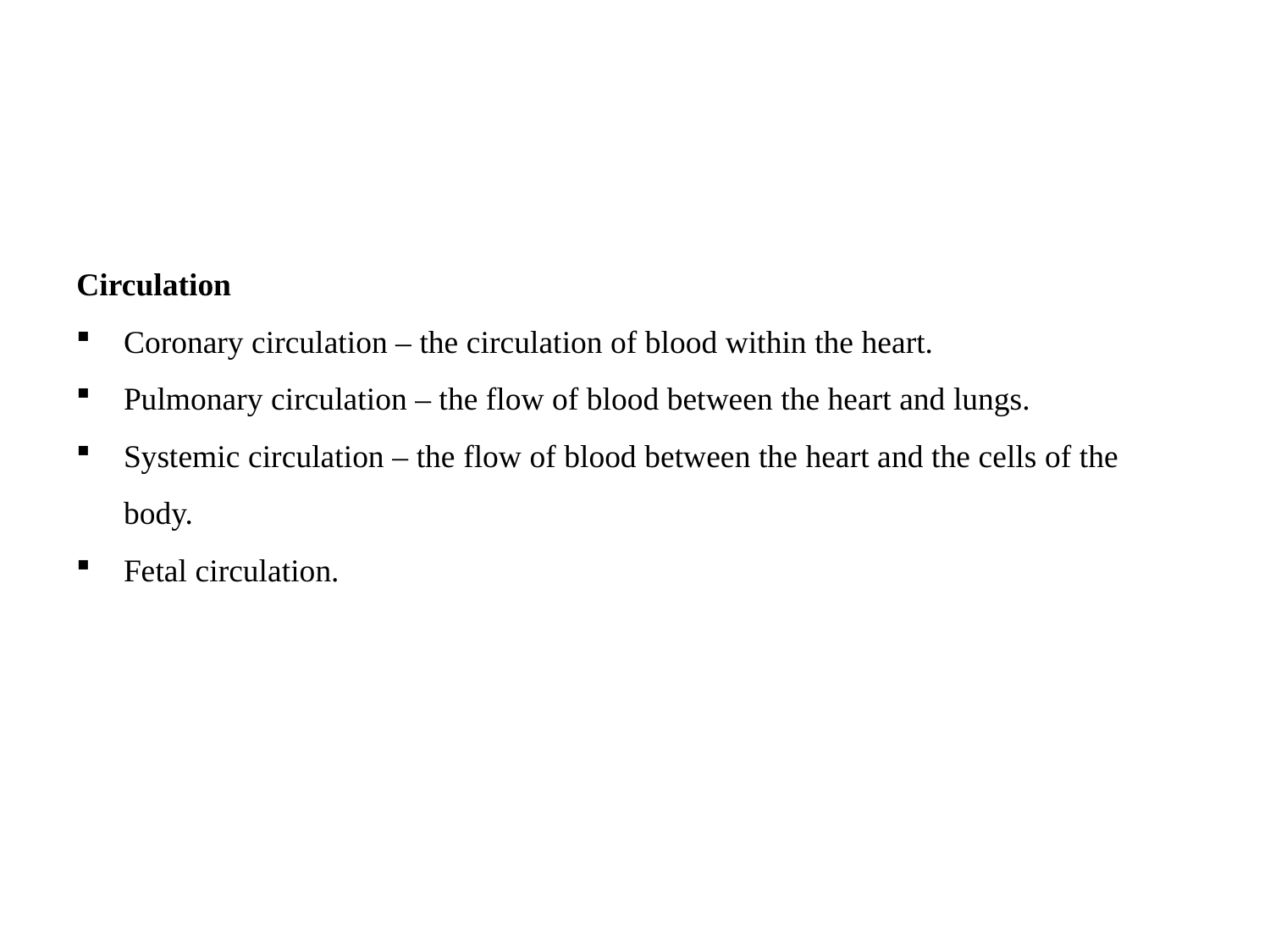

#

Circulation
Coronary circulation – the circulation of blood within the heart.
Pulmonary circulation – the flow of blood between the heart and lungs.
Systemic circulation – the flow of blood between the heart and the cells of the body.
Fetal circulation.